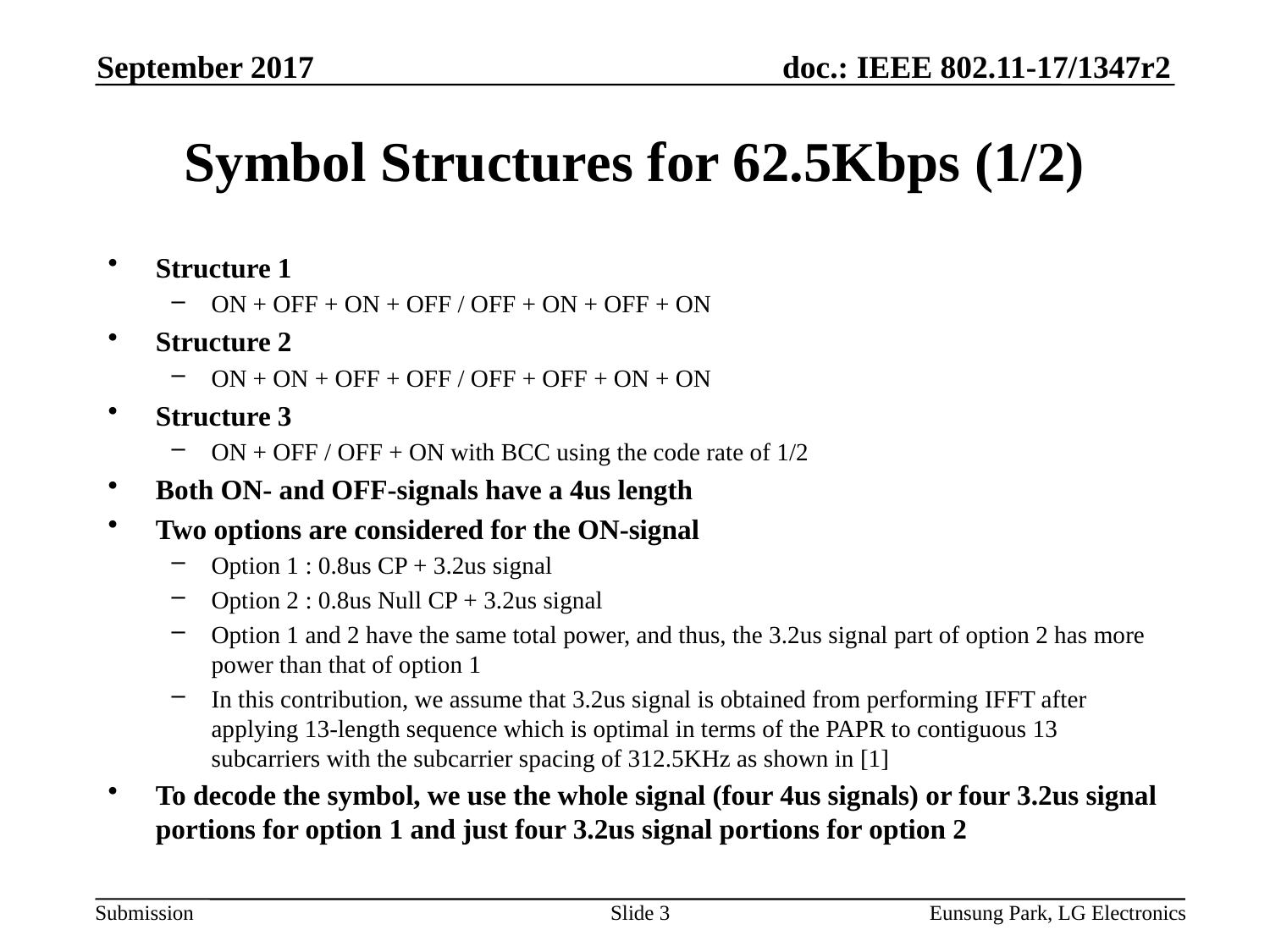

September 2017
# Symbol Structures for 62.5Kbps (1/2)
Structure 1
ON + OFF + ON + OFF / OFF + ON + OFF + ON
Structure 2
ON + ON + OFF + OFF / OFF + OFF + ON + ON
Structure 3
ON + OFF / OFF + ON with BCC using the code rate of 1/2
Both ON- and OFF-signals have a 4us length
Two options are considered for the ON-signal
Option 1 : 0.8us CP + 3.2us signal
Option 2 : 0.8us Null CP + 3.2us signal
Option 1 and 2 have the same total power, and thus, the 3.2us signal part of option 2 has more power than that of option 1
In this contribution, we assume that 3.2us signal is obtained from performing IFFT after applying 13-length sequence which is optimal in terms of the PAPR to contiguous 13 subcarriers with the subcarrier spacing of 312.5KHz as shown in [1]
To decode the symbol, we use the whole signal (four 4us signals) or four 3.2us signal portions for option 1 and just four 3.2us signal portions for option 2

Slide 3
Eunsung Park, LG Electronics